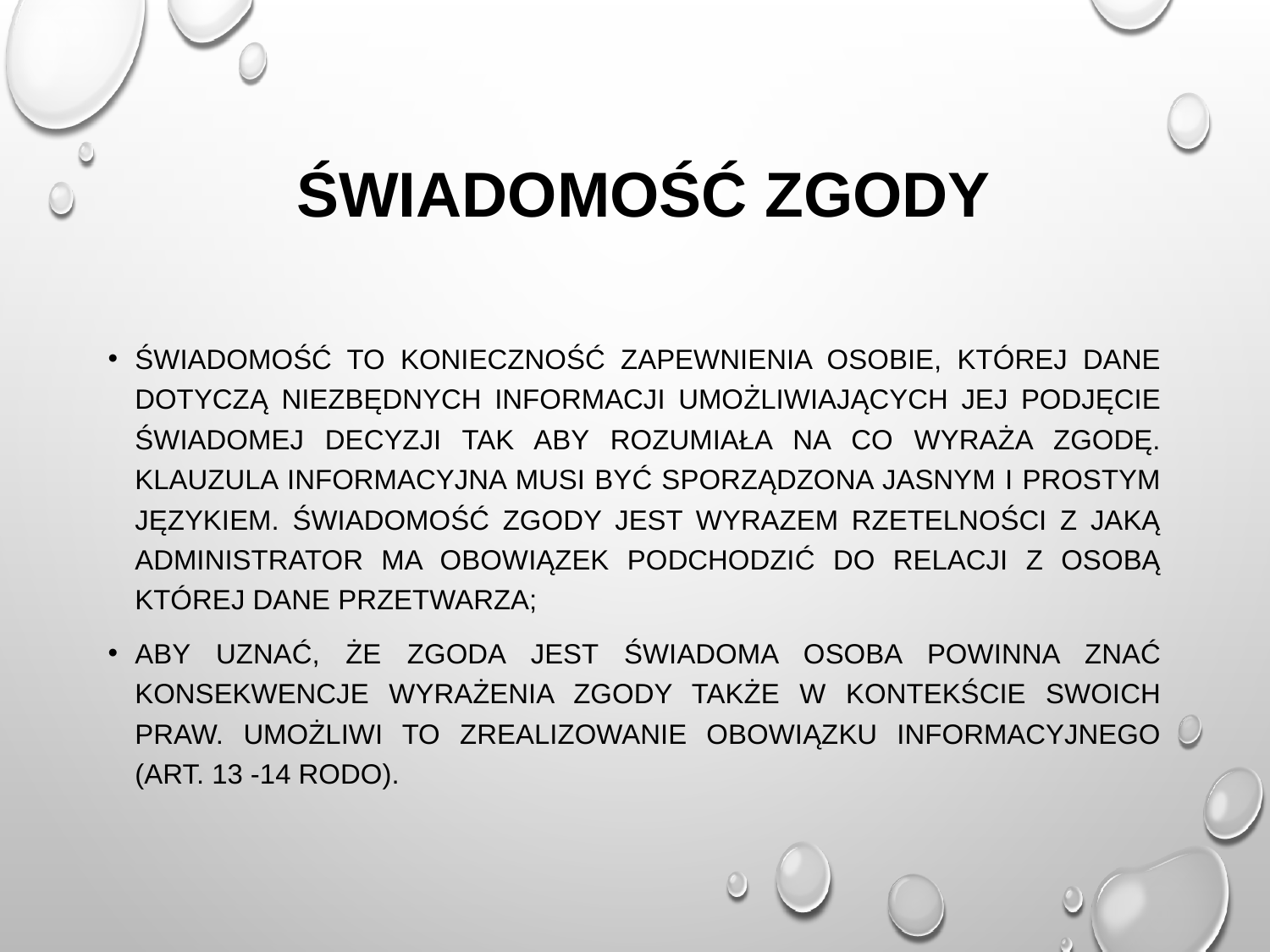

# Świadomość zgody
Świadomość to konieczność zapewnienia osobie, której dane dotyczą niezbędnych informacji umożliwiających jej podjęcie świadomej decyzji tak aby rozumiała na co wyraża zgodę. Klauzula informacyjna musi być sporządzona jasnym i prostym językiem. Świadomość zgody jest wyrazem rzetelności z jaką administrator ma obowiązek podchodzić do relacji z osobą której dane przetwarza;
Aby uznać, Że zgoda jest świadoma osoba powinna znać konsekwencje wyrażenia zgody także w kontekście swoich praw. Umożliwi to zrealizowanie obowiązku informacyjnego (art. 13 -14 RODO).